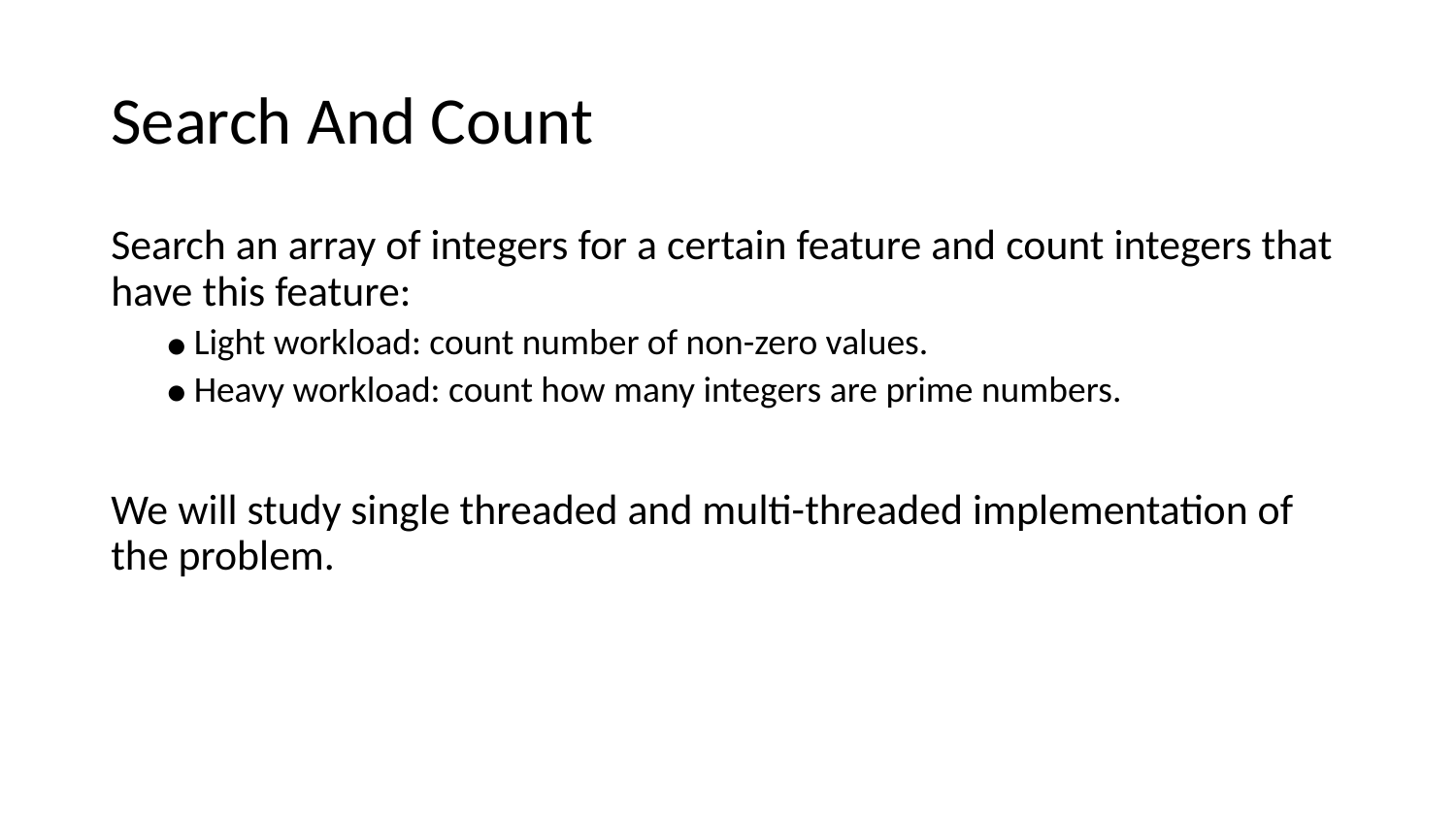

# Search And Count
Search an array of integers for a certain feature and count integers that have this feature:
Light workload: count number of non-zero values.
Heavy workload: count how many integers are prime numbers.

We will study single threaded and multi-threaded implementation of the problem.